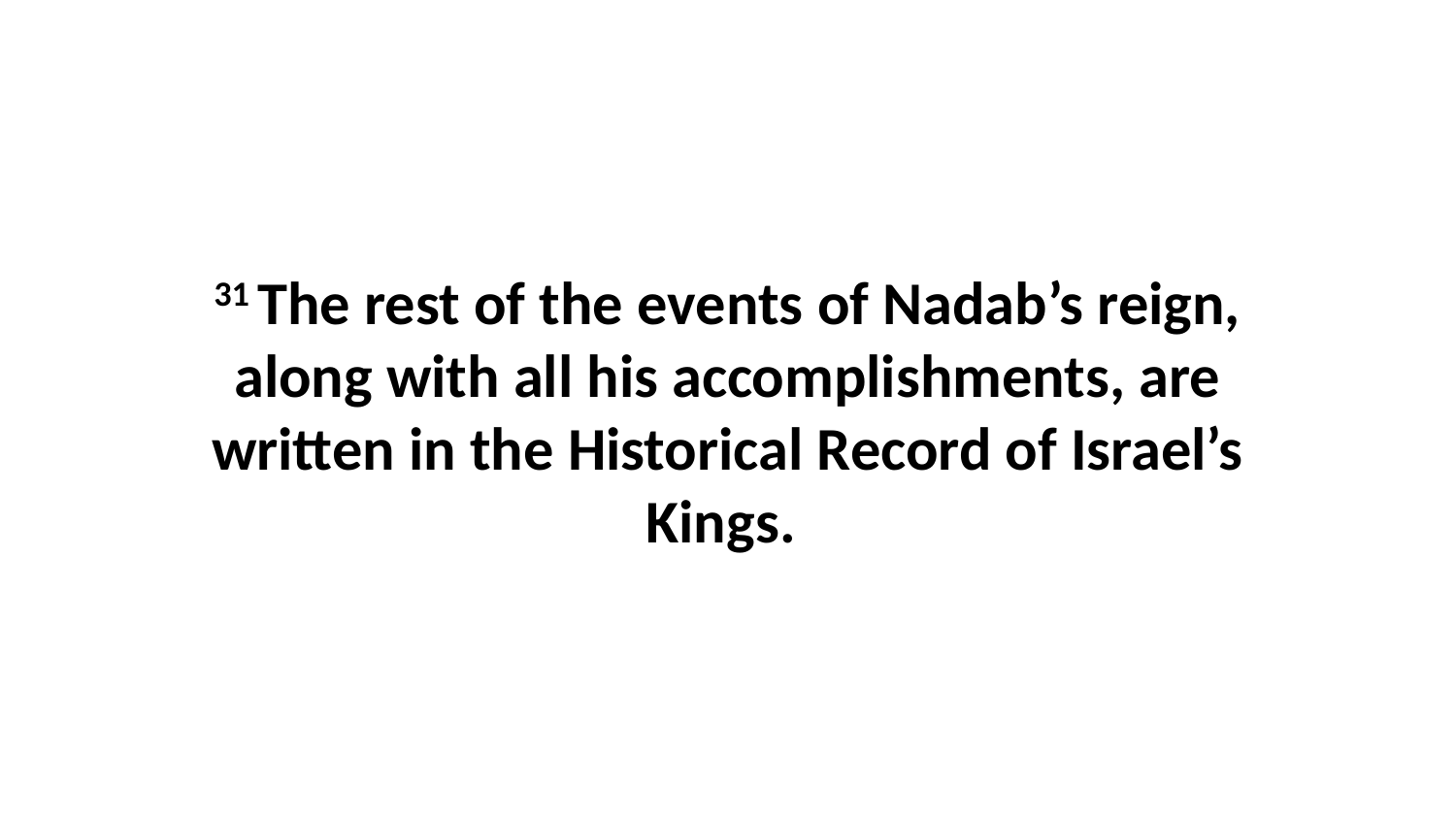

31 The rest of the events of Nadab’s reign, along with all his accomplishments, are written in the Historical Record of Israel’s Kings.